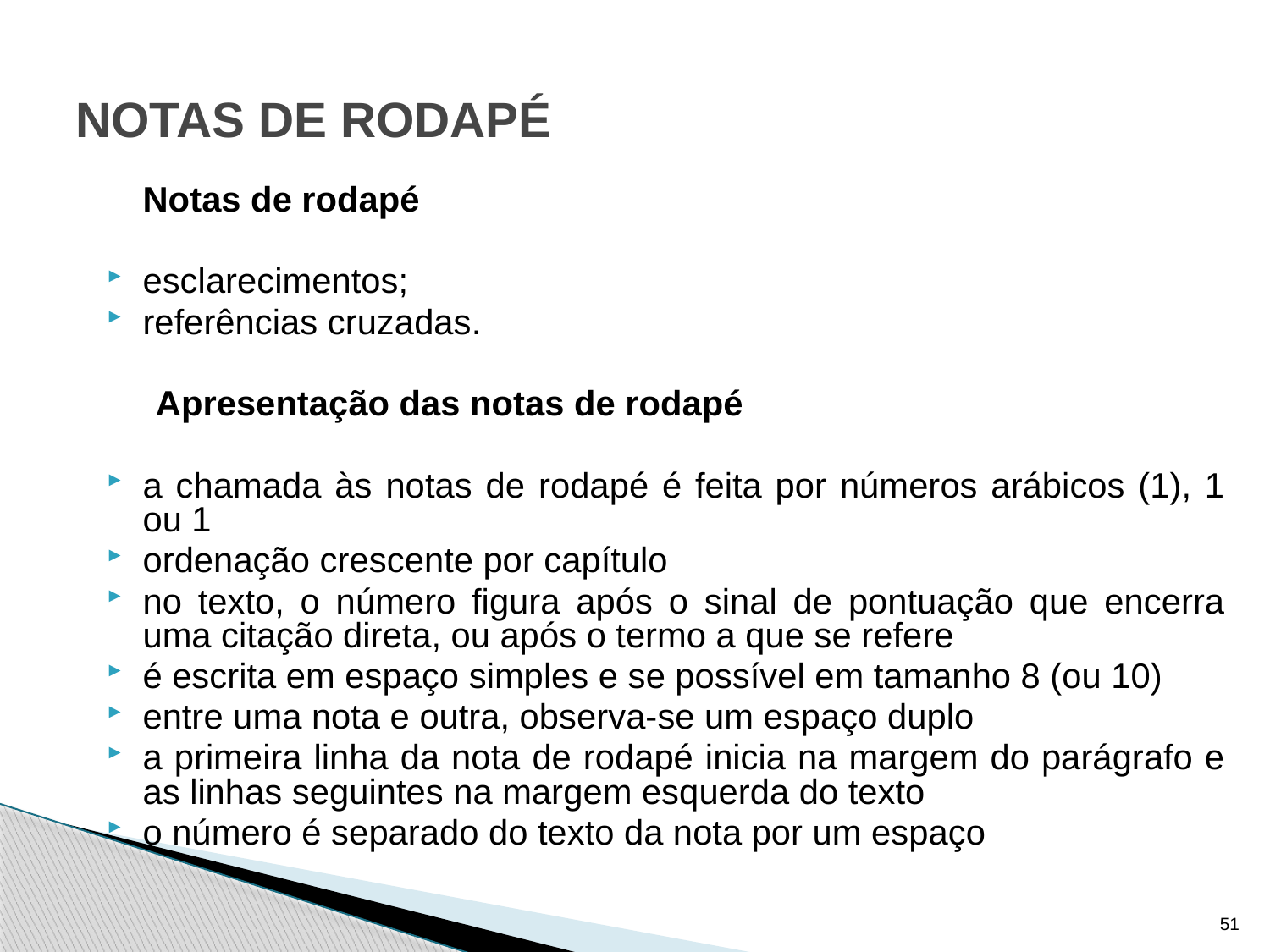

# NOTAS DE RODAPÉ
	Notas de rodapé

esclarecimentos;
referências cruzadas.

     Apresentação das notas de rodapé

a chamada às notas de rodapé é feita por números arábicos (1), 1 ou 1
ordenação crescente por capítulo
no texto, o número figura após o sinal de pontuação que encerra uma citação direta, ou após o termo a que se refere
é escrita em espaço simples e se possível em tamanho 8 (ou 10)
entre uma nota e outra, observa-se um espaço duplo
a primeira linha da nota de rodapé inicia na margem do parágrafo e as linhas seguintes na margem esquerda do texto
o número é separado do texto da nota por um espaço
51